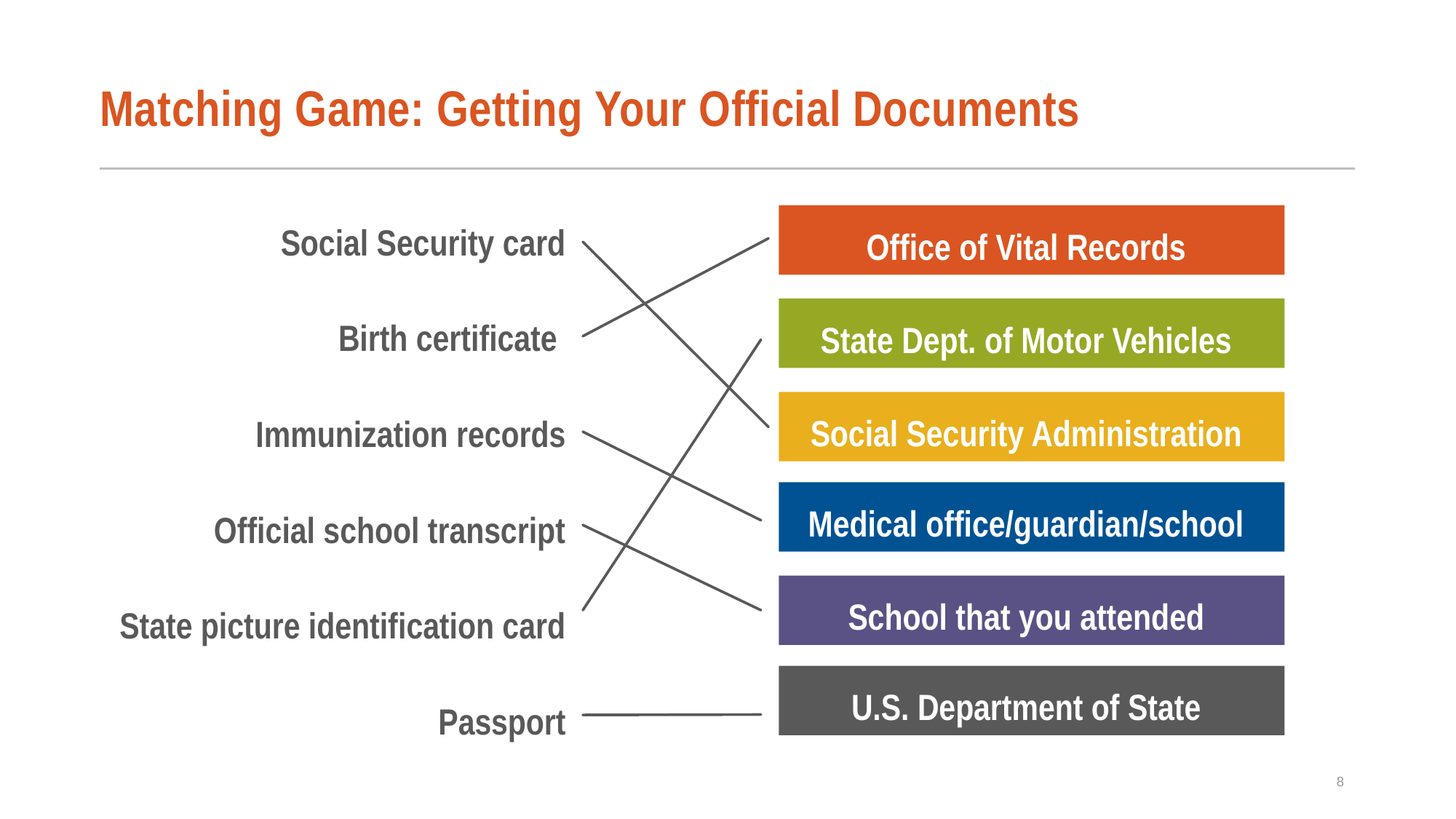

# Matching Game: Getting Your Official Documents
Social Security card
Birth certificate
Immunization records
Official school transcript
State picture identification card
Passport
Office of Vital Records
State Dept. of Motor Vehicles
Social Security Administration
Medical office/guardian/school
School that you attended
U.S. Department of State
8